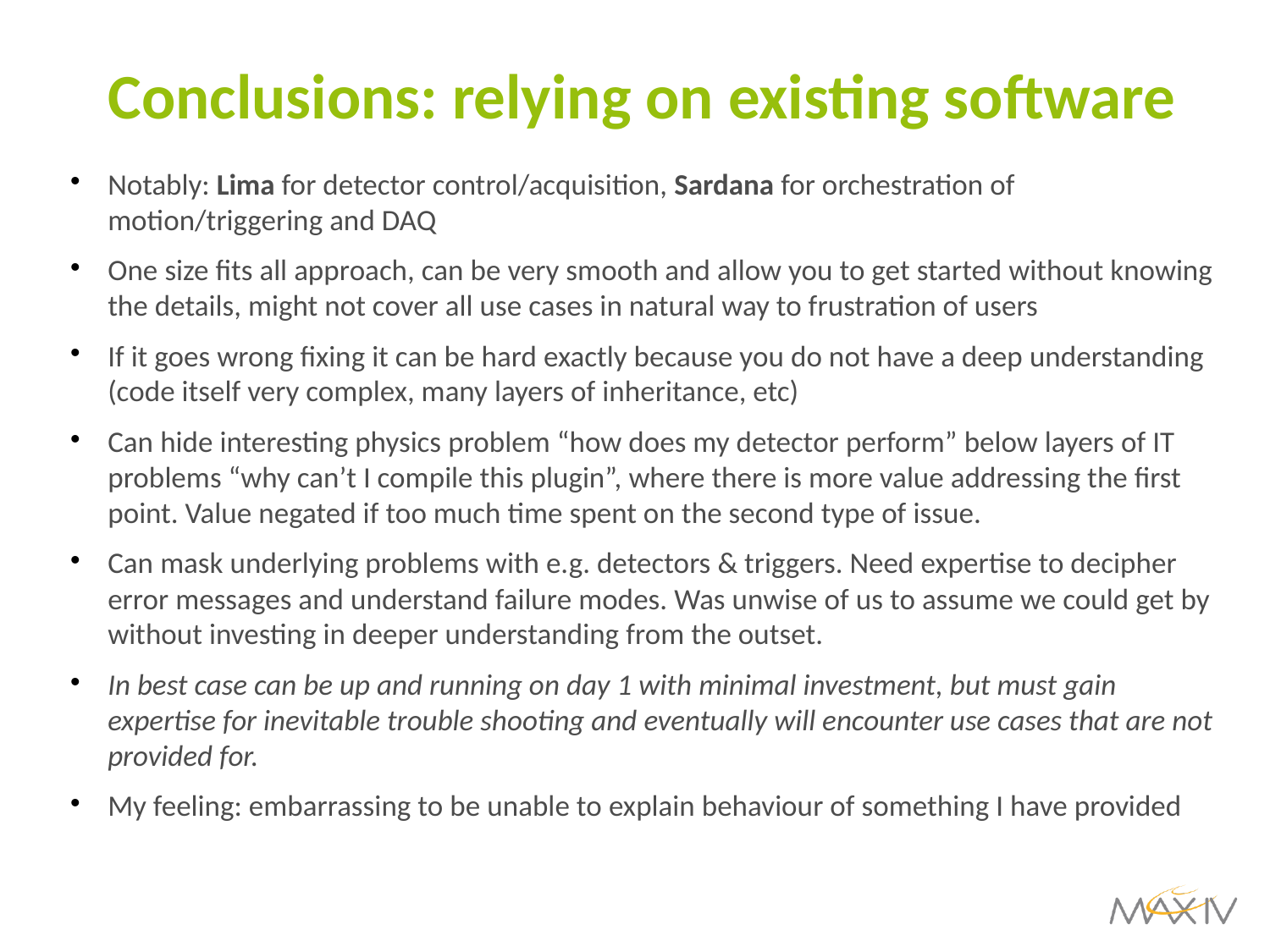

Conclusions: relying on existing software

Notably: Lima for detector control/acquisition, Sardana for orchestration of motion/triggering and DAQ
One size fits all approach, can be very smooth and allow you to get started without knowing the details, might not cover all use cases in natural way to frustration of users
If it goes wrong fixing it can be hard exactly because you do not have a deep understanding (code itself very complex, many layers of inheritance, etc)
Can hide interesting physics problem “how does my detector perform” below layers of IT problems “why can’t I compile this plugin”, where there is more value addressing the first point. Value negated if too much time spent on the second type of issue.
Can mask underlying problems with e.g. detectors & triggers. Need expertise to decipher error messages and understand failure modes. Was unwise of us to assume we could get by without investing in deeper understanding from the outset.
In best case can be up and running on day 1 with minimal investment, but must gain expertise for inevitable trouble shooting and eventually will encounter use cases that are not provided for.
My feeling: embarrassing to be unable to explain behaviour of something I have provided